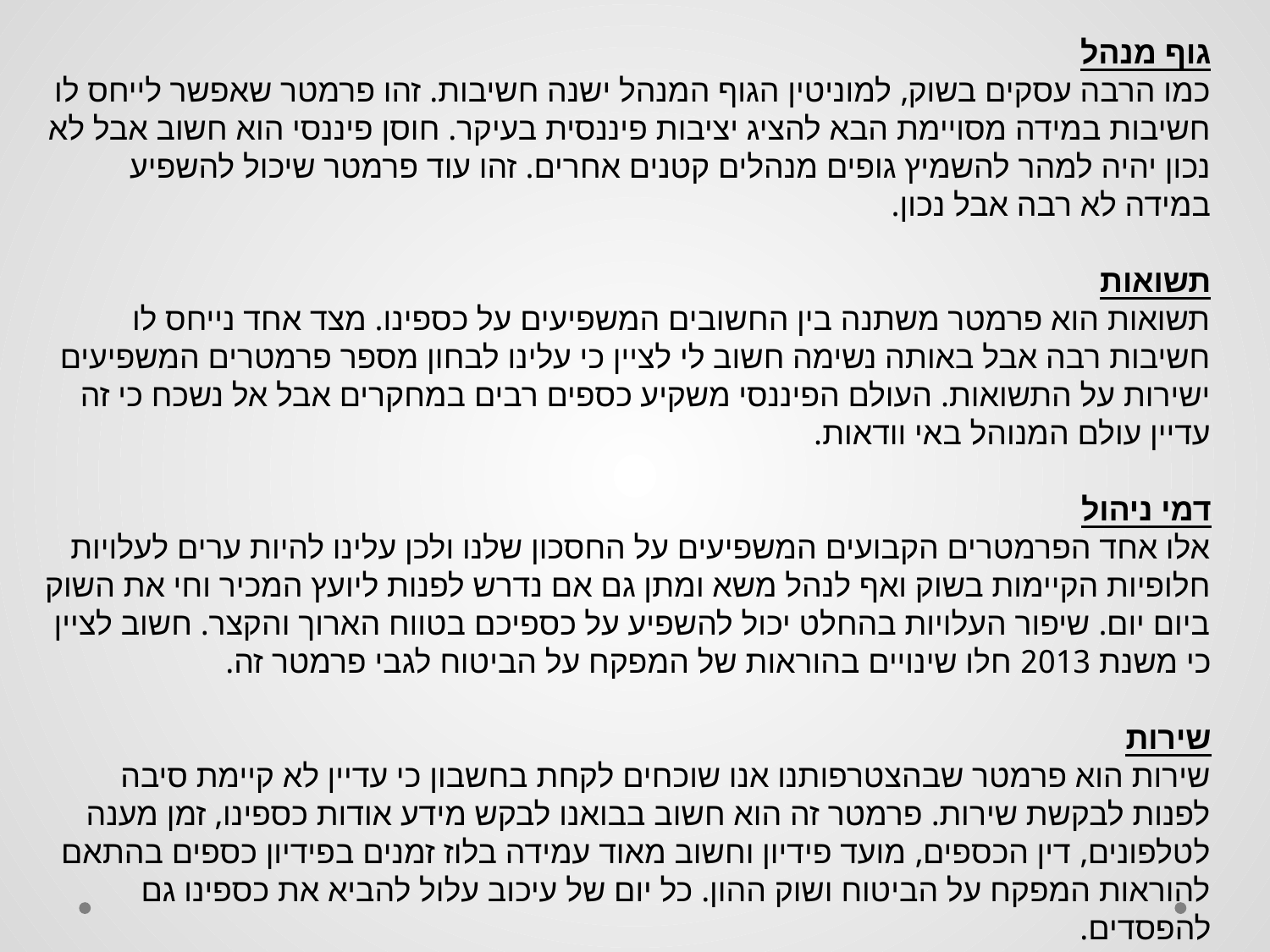

גוף מנהל
כמו הרבה עסקים בשוק, למוניטין הגוף המנהל ישנה חשיבות. זהו פרמטר שאפשר לייחס לו חשיבות במידה מסויימת הבא להציג יציבות פיננסית בעיקר. חוסן פיננסי הוא חשוב אבל לא נכון יהיה למהר להשמיץ גופים מנהלים קטנים אחרים. זהו עוד פרמטר שיכול להשפיע במידה לא רבה אבל נכון.
   
תשואות
תשואות הוא פרמטר משתנה בין החשובים המשפיעים על כספינו. מצד אחד נייחס לו חשיבות רבה אבל באותה נשימה חשוב לי לציין כי עלינו לבחון מספר פרמטרים המשפיעים ישירות על התשואות. העולם הפיננסי משקיע כספים רבים במחקרים אבל אל נשכח כי זה עדיין עולם המנוהל באי וודאות.

דמי ניהול
אלו אחד הפרמטרים הקבועים המשפיעים על החסכון שלנו ולכן עלינו להיות ערים לעלויות חלופיות הקיימות בשוק ואף לנהל משא ומתן גם אם נדרש לפנות ליועץ המכיר וחי את השוק ביום יום. שיפור העלויות בהחלט יכול להשפיע על כספיכם בטווח הארוך והקצר. חשוב לציין כי משנת 2013 חלו שינויים בהוראות של המפקח על הביטוח לגבי פרמטר זה.
   
שירות
שירות הוא פרמטר שבהצטרפותנו אנו שוכחים לקחת בחשבון כי עדיין לא קיימת סיבה לפנות לבקשת שירות. פרמטר זה הוא חשוב בבואנו לבקש מידע אודות כספינו, זמן מענה לטלפונים, דין הכספים, מועד פידיון וחשוב מאוד עמידה בלוז זמנים בפידיון כספים בהתאם להוראות המפקח על הביטוח ושוק ההון. כל יום של עיכוב עלול להביא את כספינו גם להפסדים.